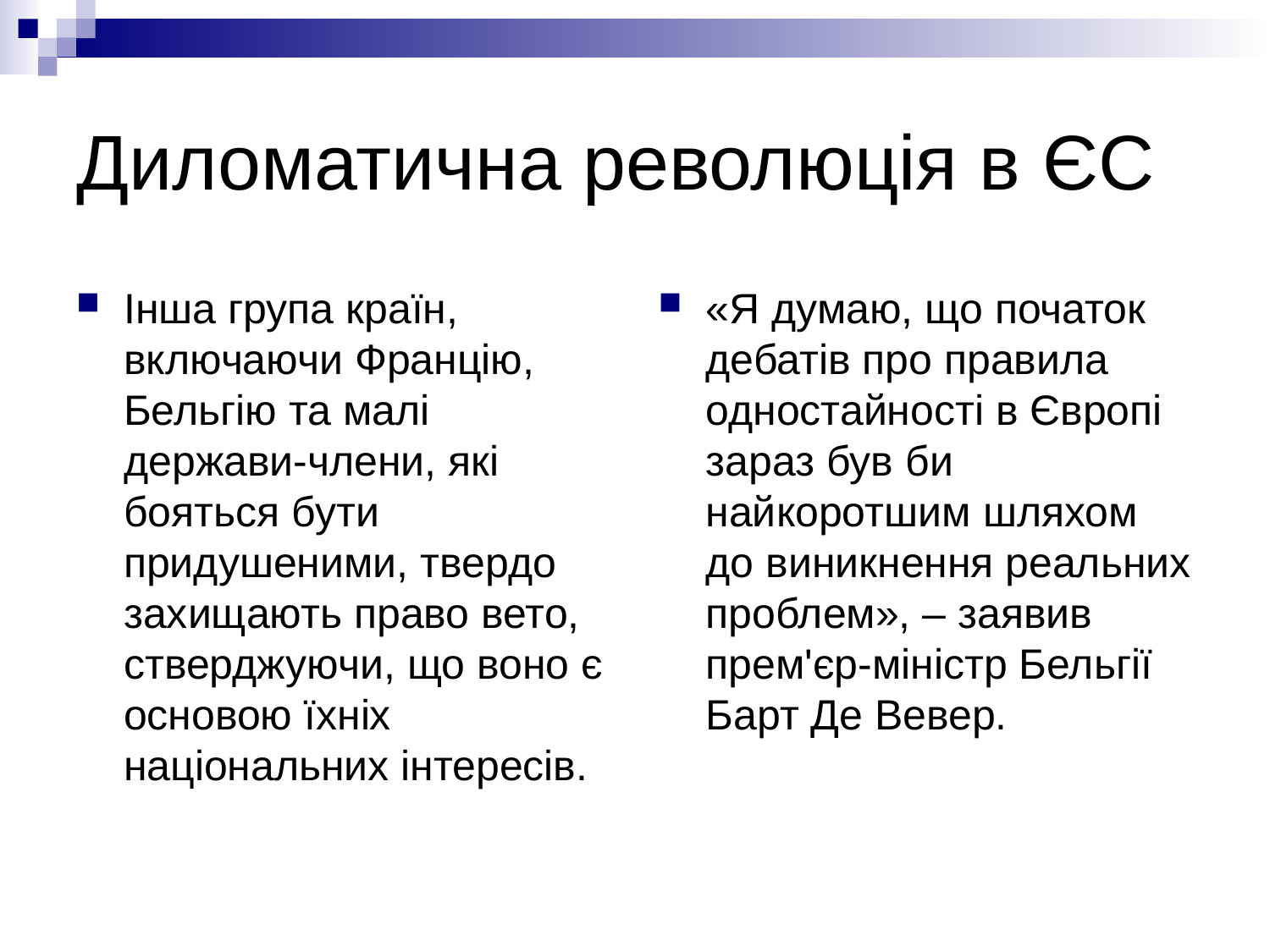

# Диломатична революція в ЄС
Інша група країн, включаючи Францію, Бельгію та малі держави-члени, які бояться бути придушеними, твердо захищають право вето, стверджуючи, що воно є основою їхніх національних інтересів.
«Я думаю, що початок дебатів про правила одностайності в Європі зараз був би найкоротшим шляхом до виникнення реальних проблем», – заявив прем'єр-міністр Бельгії Барт Де Вевер.